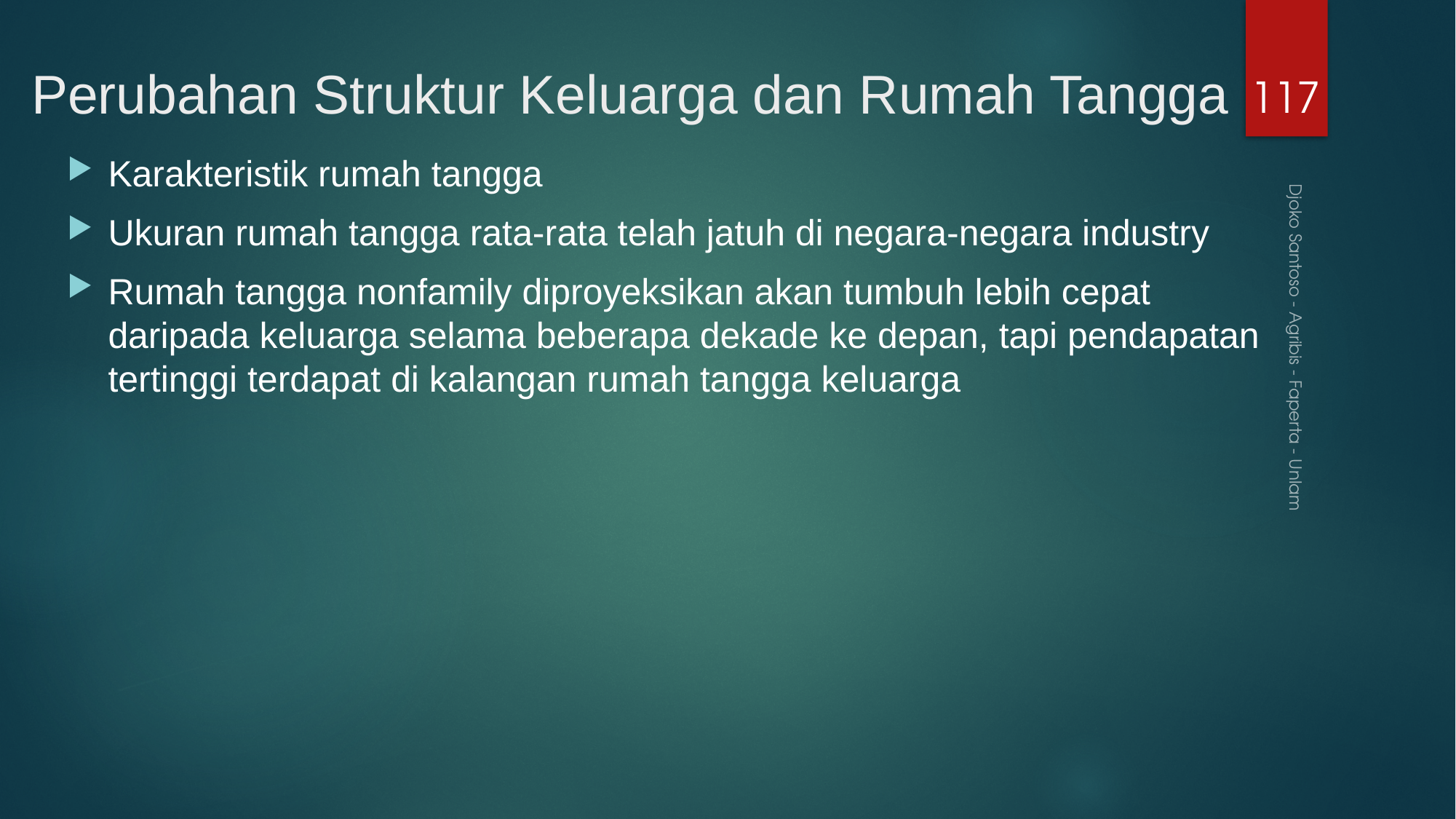

117
# Perubahan Struktur Keluarga dan Rumah Tangga
Karakteristik rumah tangga
Ukuran rumah tangga rata-rata telah jatuh di negara-negara industry
Rumah tangga nonfamily diproyeksikan akan tumbuh lebih cepat daripada keluarga selama beberapa dekade ke depan, tapi pendapatan tertinggi terdapat di kalangan rumah tangga keluarga

Djoko Santoso - Agribis - Faperta - Unlam